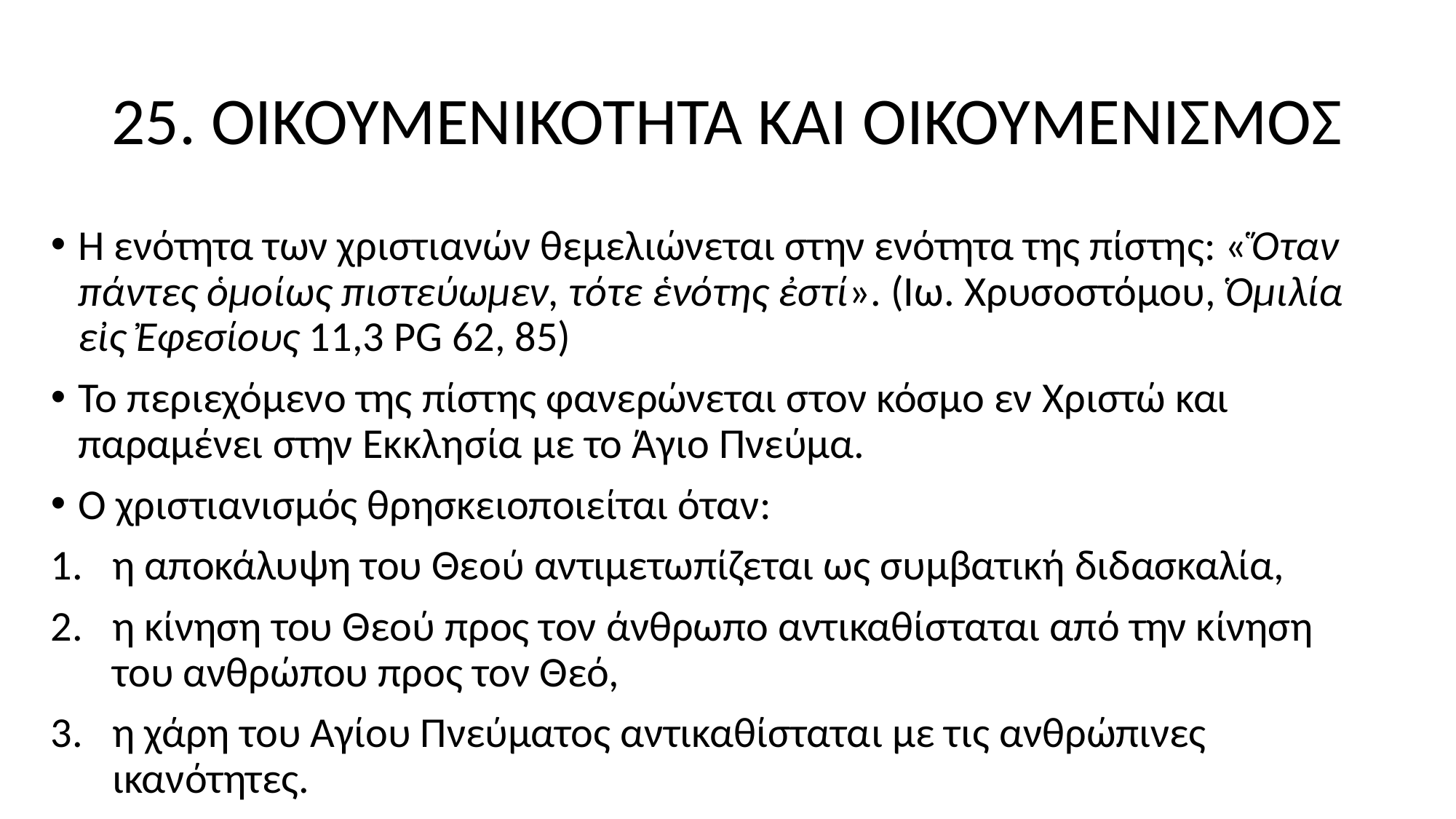

# 25. ΟΙΚΟΥΜΕΝΙΚΟΤΗΤΑ ΚΑΙ ΟΙΚΟΥΜΕΝΙΣΜΟΣ
Η ενότητα των χριστιανών θεμελιώνεται στην ενότητα της πίστης: «Ὅταν πάντες ὁμοίως πιστεύωμεν, τότε ἑνότης ἐστί». (Ιω. Χρυσοστόμου, Ὁμιλία εἰς Ἐφεσίους 11,3 PG 62, 85)
Το περιεχόμενο της πίστης φανερώνεται στον κόσμο εν Χριστώ και παραμένει στην Εκκλησία με το Άγιο Πνεύμα.
Ο χριστιανισμός θρησκειοποιείται όταν:
η αποκάλυψη του Θεού αντιμετωπίζεται ως συμβατική διδασκαλία,
η κίνηση του Θεού προς τον άνθρωπο αντικαθίσταται από την κίνηση του ανθρώπου προς τον Θεό,
η χάρη του Αγίου Πνεύματος αντικαθίσταται με τις ανθρώπινες ικανότητες.